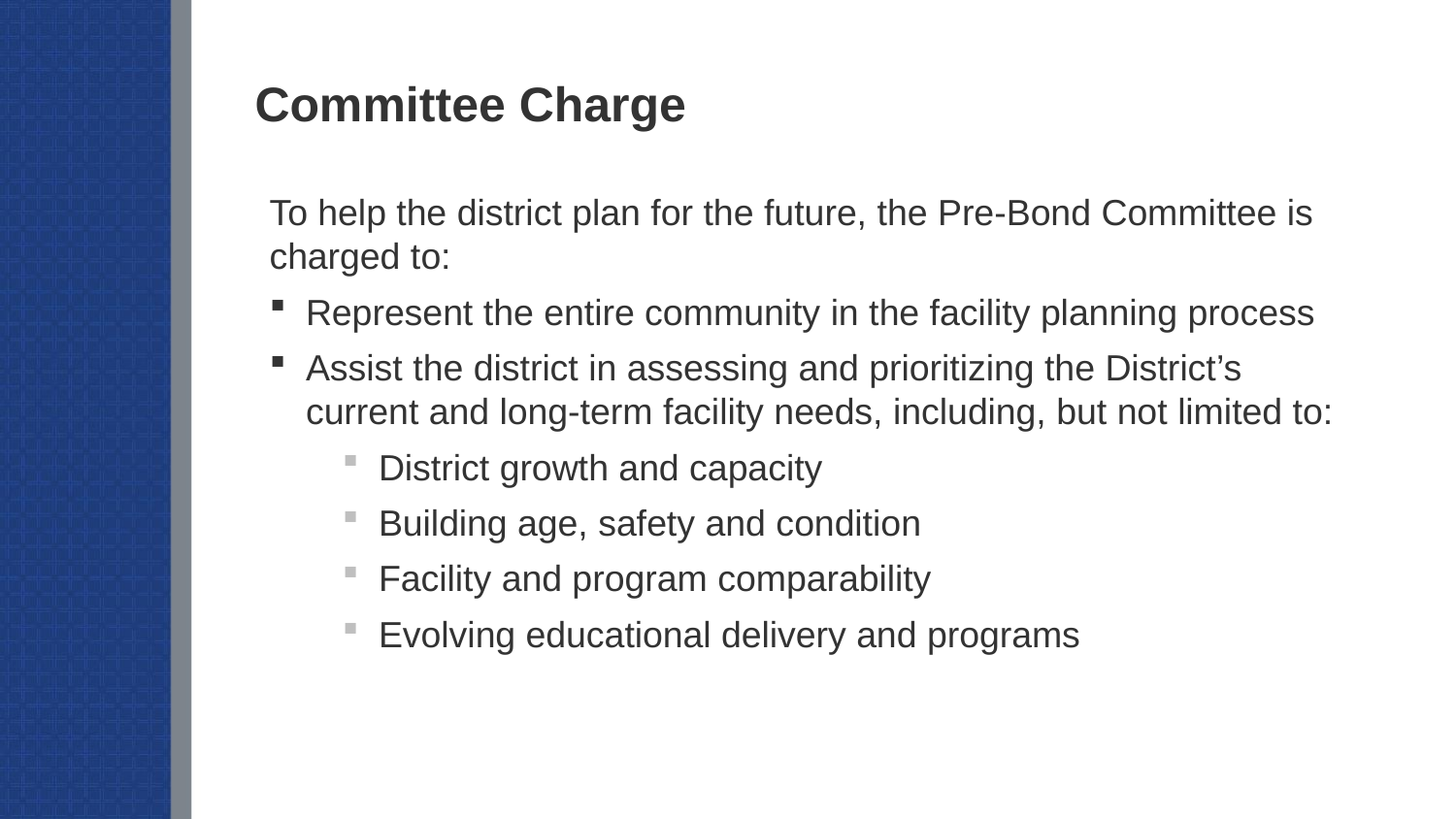

# Committee Charge
To help the district plan for the future, the Pre-Bond Committee is charged to:
Represent the entire community in the facility planning process
Assist the district in assessing and prioritizing the District’s current and long-term facility needs, including, but not limited to:
District growth and capacity
Building age, safety and condition
Facility and program comparability
Evolving educational delivery and programs